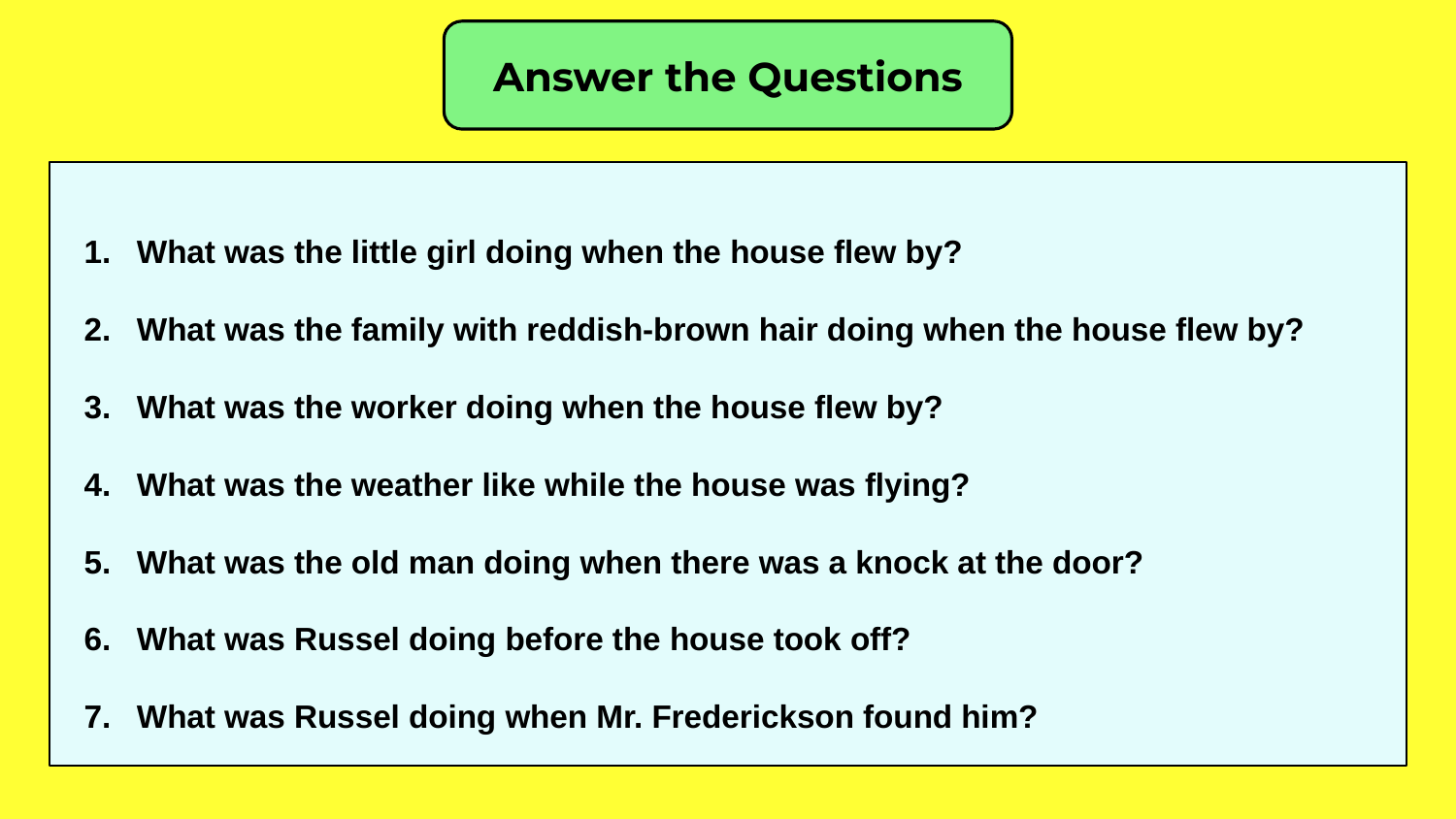

Answer the Questions
What was the little girl doing when the house flew by?
What was the family with reddish-brown hair doing when the house flew by?
What was the worker doing when the house flew by?
What was the weather like while the house was flying?
What was the old man doing when there was a knock at the door?
What was Russel doing before the house took off?
What was Russel doing when Mr. Frederickson found him?